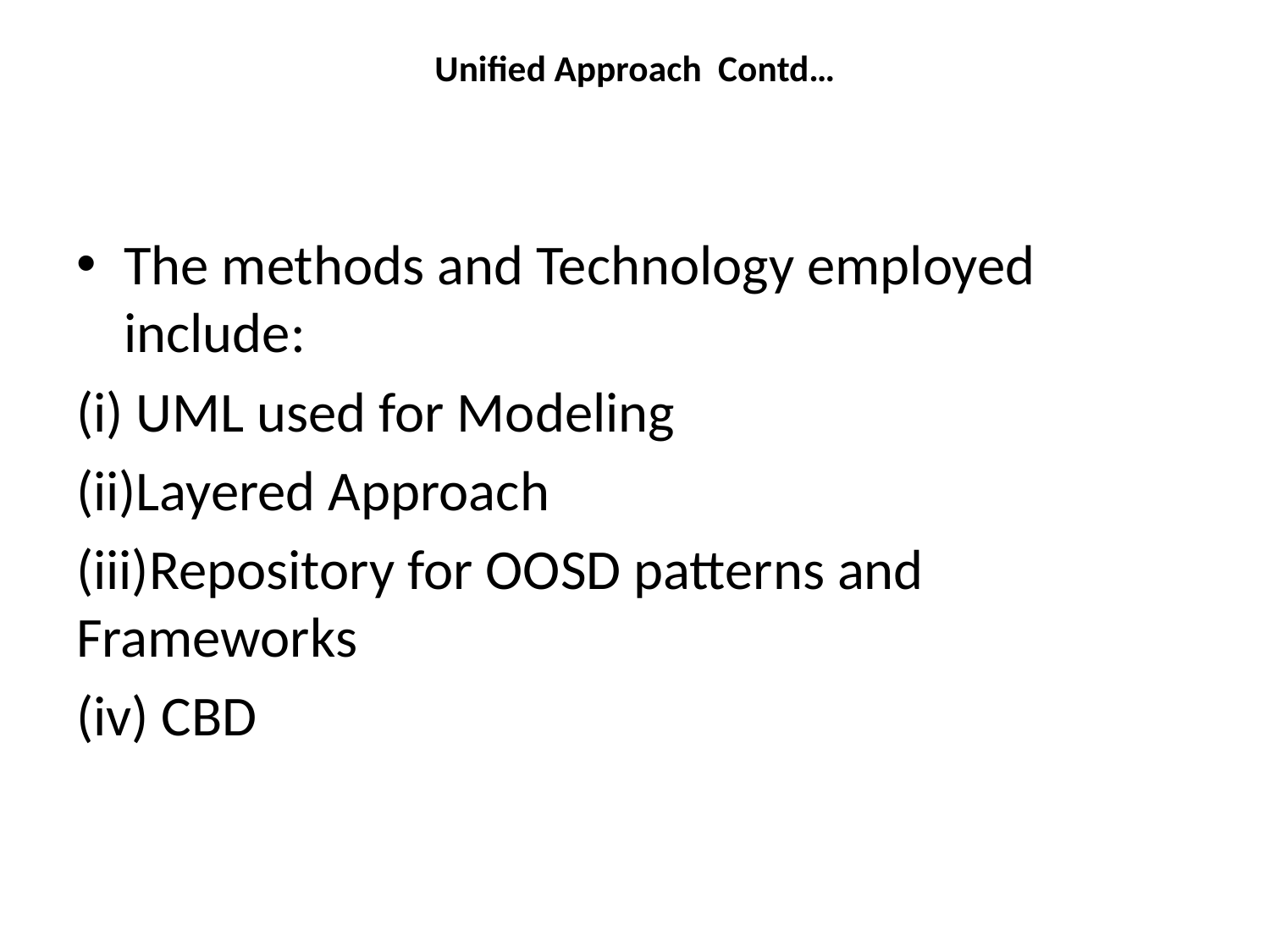

# Unified Approach  Contd…
The methods and Technology employed include:
(i) UML used for Modeling
(ii)Layered Approach
(iii)Repository for OOSD patterns and Frameworks
(iv) CBD